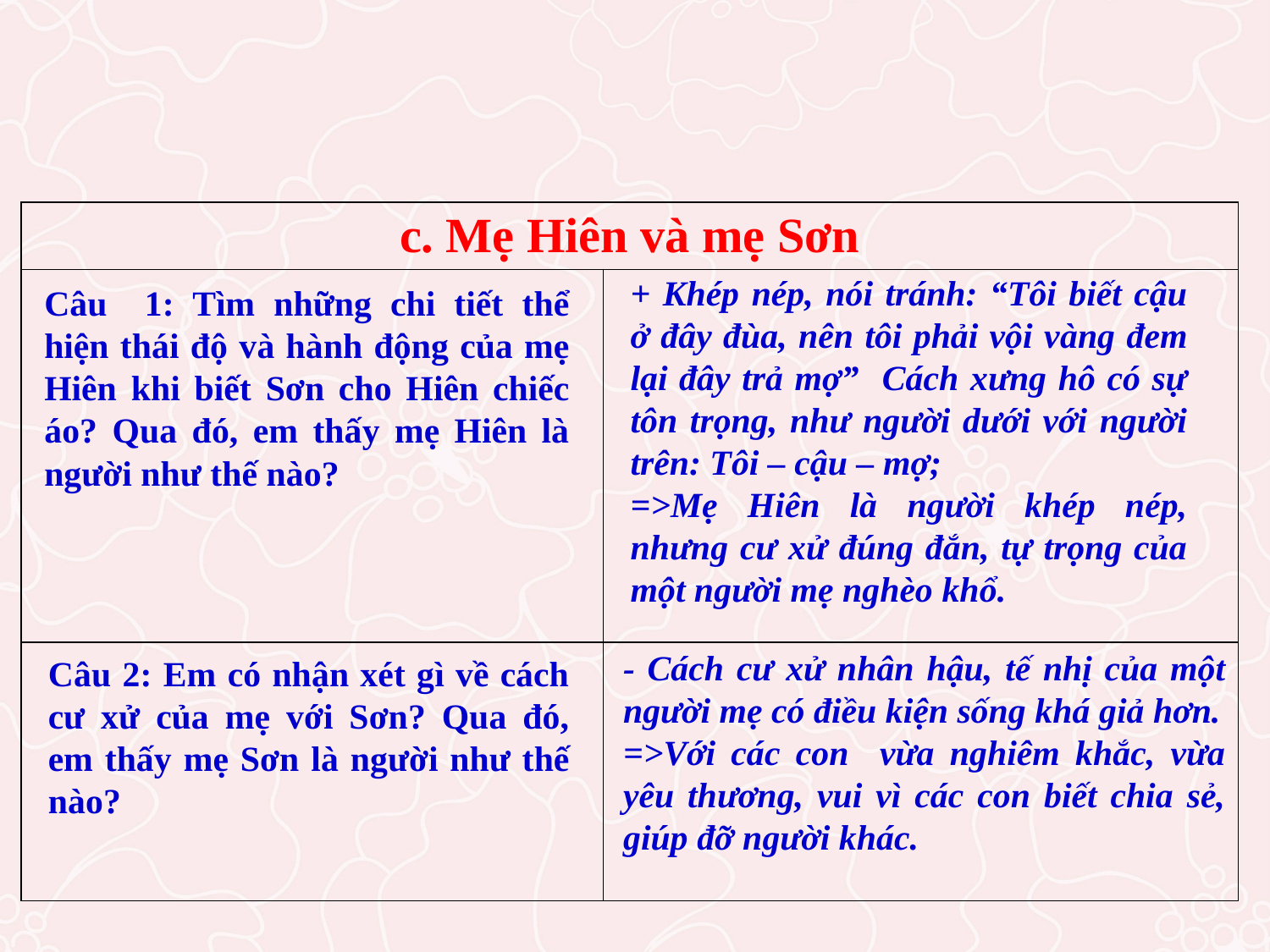

| c. Mẹ Hiên và mẹ Sơn |  |
| --- | --- |
|  |  |
|  |  |
+ Khép nép, nói tránh: “Tôi biết cậu ở đây đùa, nên tôi phải vội vàng đem lại đây trả mợ”  Cách xưng hô có sự tôn trọng, như người dưới với người trên: Tôi – cậu – mợ;
=>Mẹ Hiên là người khép nép, nhưng cư xử đúng đắn, tự trọng của một người mẹ nghèo khổ.
Câu  1: Tìm những chi tiết thể hiện thái độ và hành động của mẹ Hiên khi biết Sơn cho Hiên chiếc áo? Qua đó, em thấy mẹ Hiên là người như thế nào?

- Cách cư xử nhân hậu, tế nhị của một người mẹ có điều kiện sống khá giả hơn.
=>Với các con  vừa nghiêm khắc, vừa yêu thương, vui vì các con biết chia sẻ, giúp đỡ người khác.
Câu 2: Em có nhận xét gì về cách cư xử của mẹ với Sơn? Qua đó, em thấy mẹ Sơn là người như thế nào?